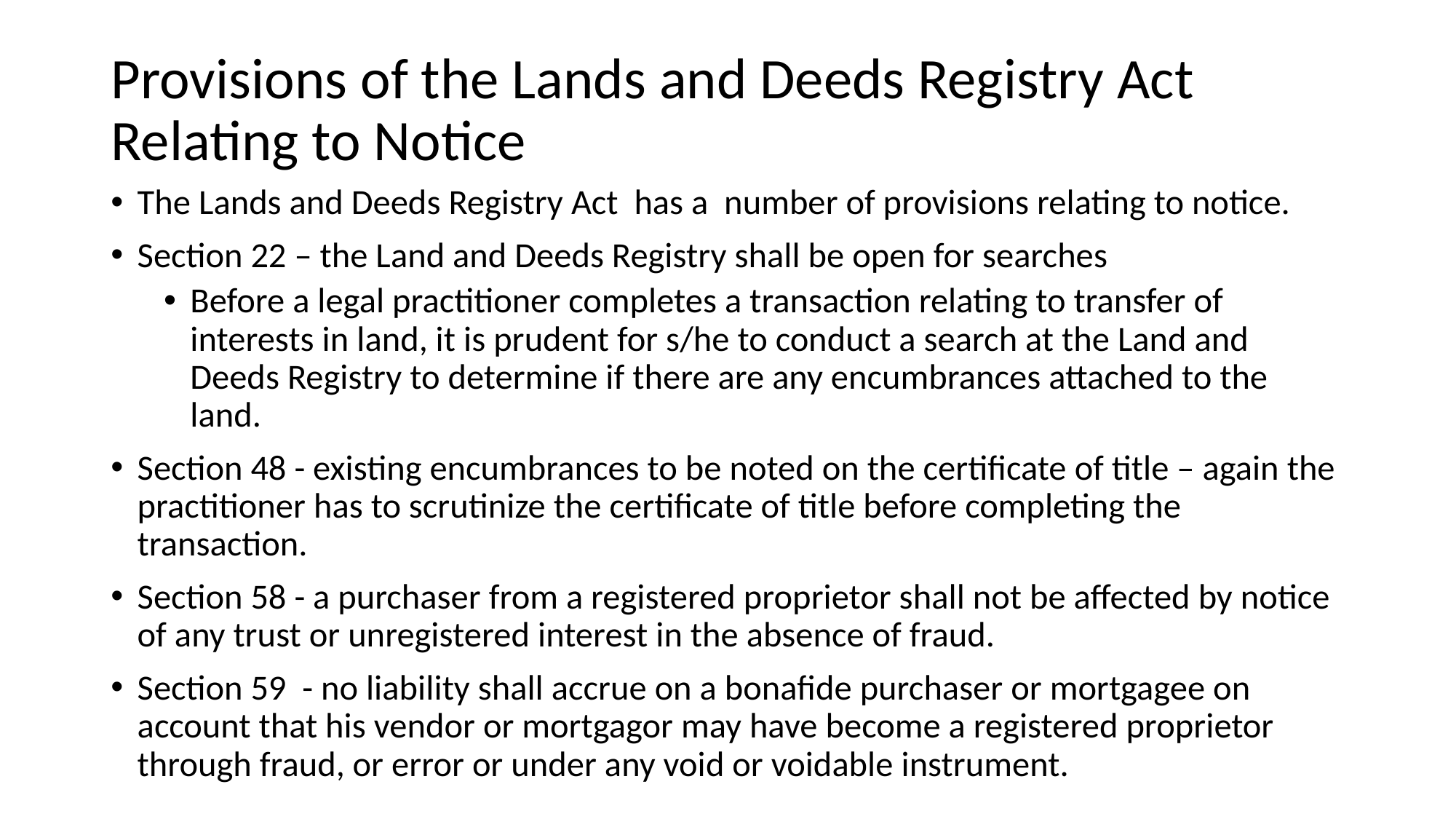

# Provisions of the Lands and Deeds Registry Act Relating to Notice
The Lands and Deeds Registry Act  has a  number of provisions relating to notice.
Section 22 – the Land and Deeds Registry shall be open for searches
Before a legal practitioner completes a transaction relating to transfer of interests in land, it is prudent for s/he to conduct a search at the Land and Deeds Registry to determine if there are any encumbrances attached to the land.
Section 48 - existing encumbrances to be noted on the certificate of title – again the practitioner has to scrutinize the certificate of title before completing the transaction.
Section 58 - a purchaser from a registered proprietor shall not be affected by notice of any trust or unregistered interest in the absence of fraud.
Section 59  - no liability shall accrue on a bonafide purchaser or mortgagee on account that his vendor or mortgagor may have become a registered proprietor through fraud, or error or under any void or voidable instrument.